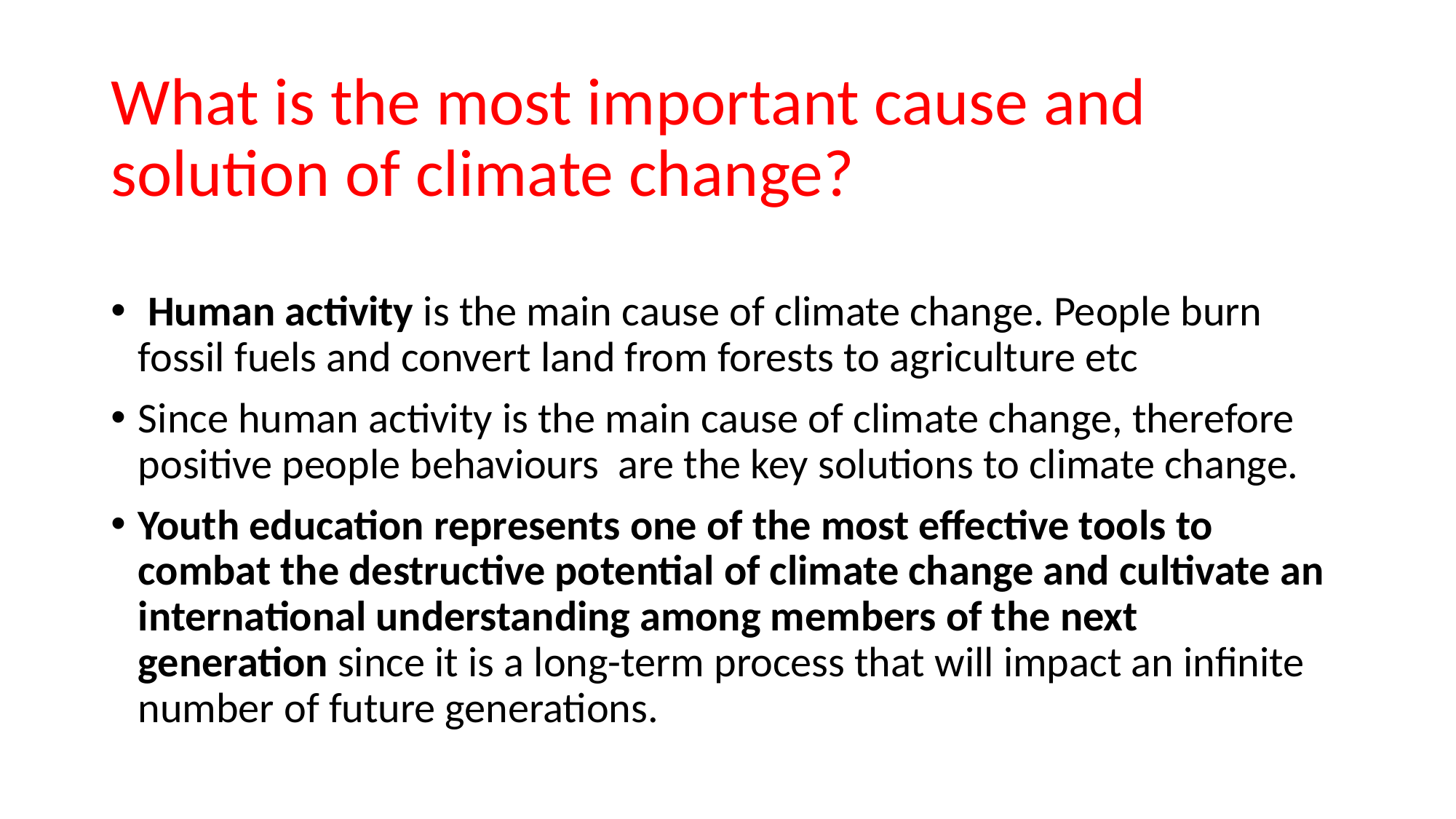

# What is the most important cause and solution of climate change?

 Human activity is the main cause of climate change. People burn fossil fuels and convert land from forests to agriculture etc
Since human activity is the main cause of climate change, therefore positive people behaviours  are the key solutions to climate change.
Youth education represents one of the most effective tools to combat the destructive potential of climate change and cultivate an international understanding among members of the next generation since it is a long-term process that will impact an infinite number of future generations.